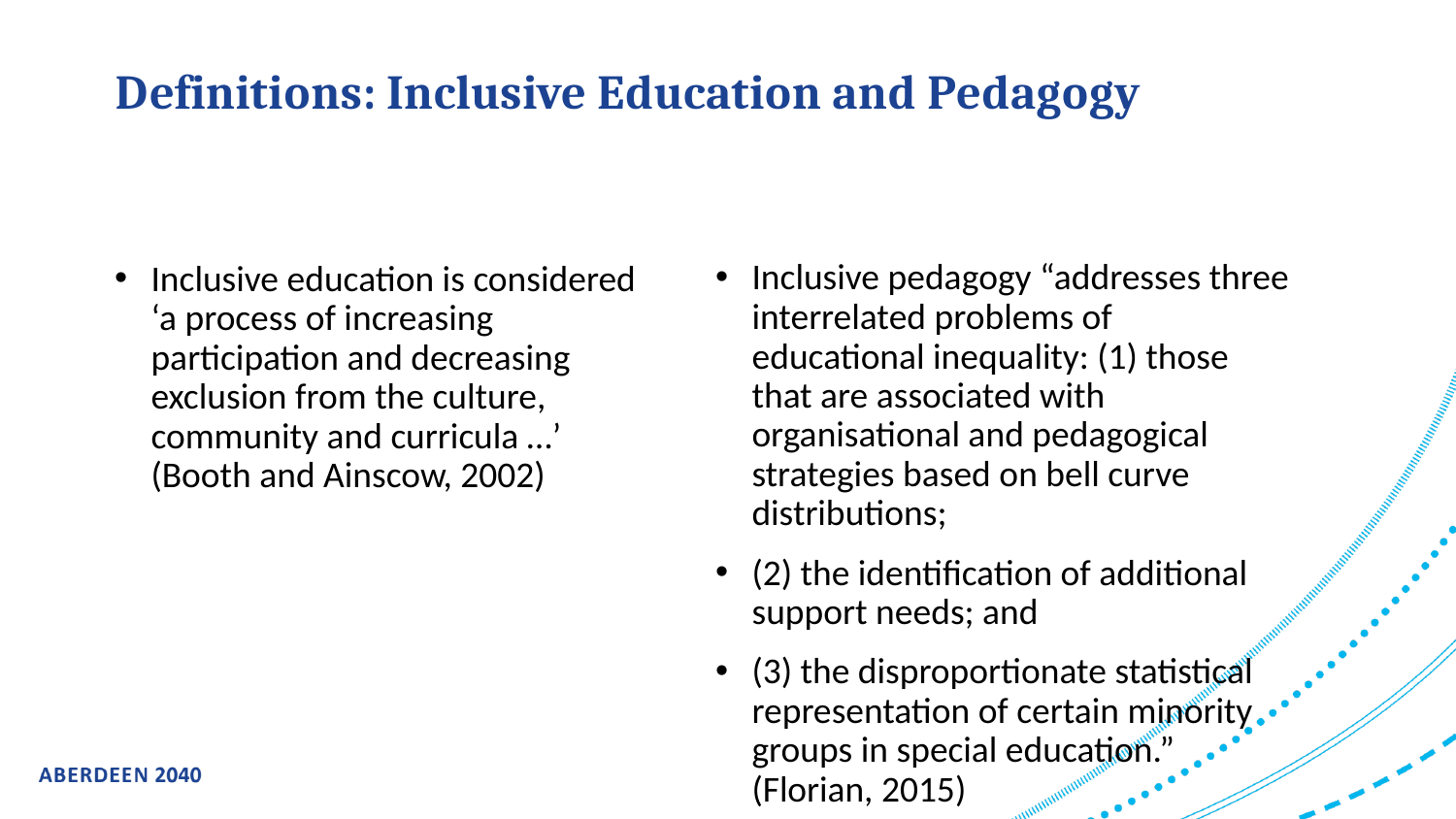

# Definitions: Inclusive Education and Pedagogy

Inclusive pedagogy “addresses three interrelated problems of educational inequality: (1) those that are associated with organisational and pedagogical strategies based on bell curve distributions;
(2) the identification of additional support needs; and
(3) the disproportionate statistical representation of certain minority groups in special education.” (Florian, 2015)
Inclusive education is considered ‘a process of increasing participation and decreasing exclusion from the culture, community and curricula …’ (Booth and Ainscow, 2002)